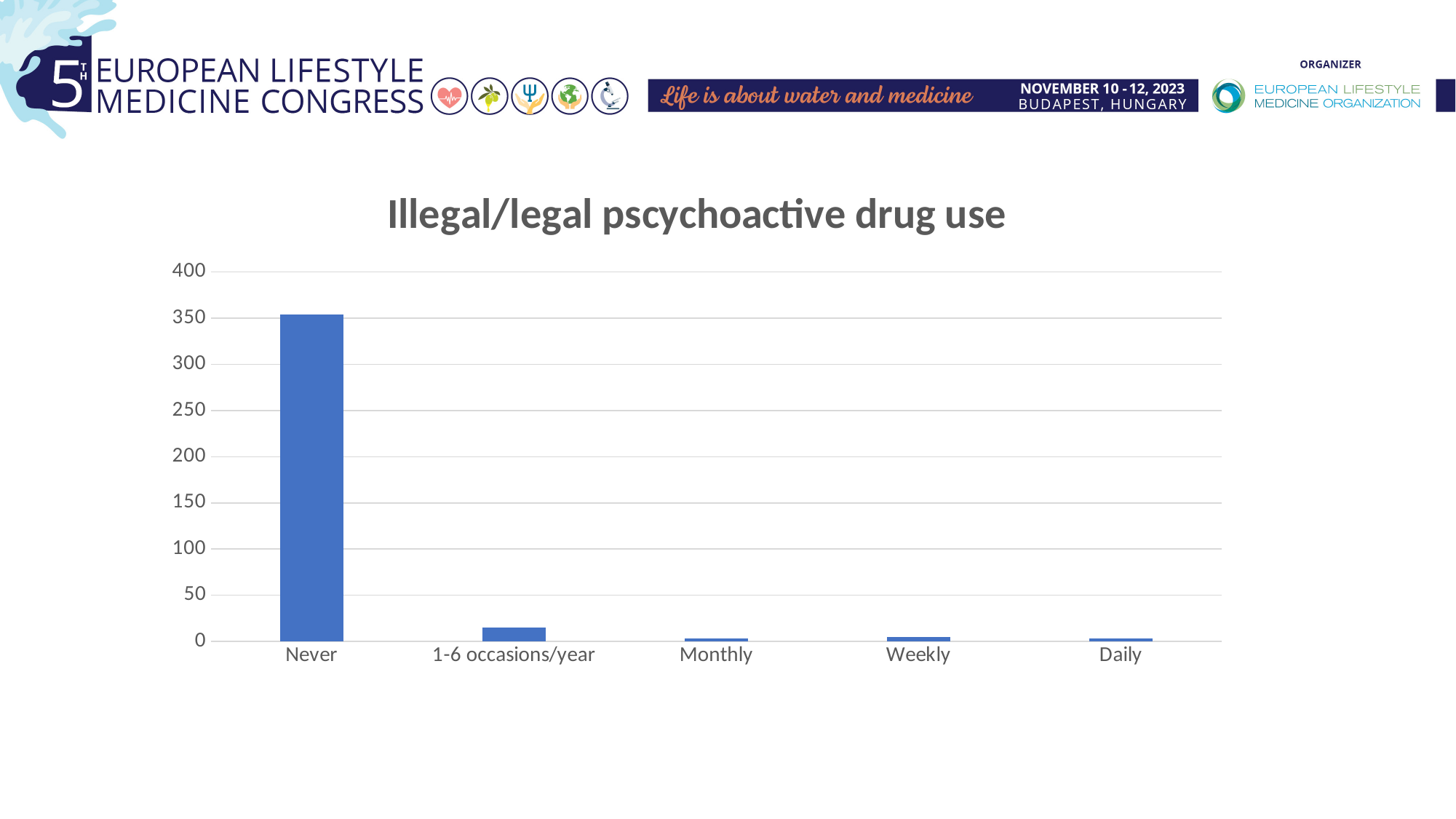

### Chart: Illegal/legal pscychoactive drug use

| Category |  |
|---|---|
| Never | 354.0 |
| 1-6 occasions/year | 15.0 |
| Monthly | 3.0 |
| Weekly | 5.0 |
| Daily | 3.0 |